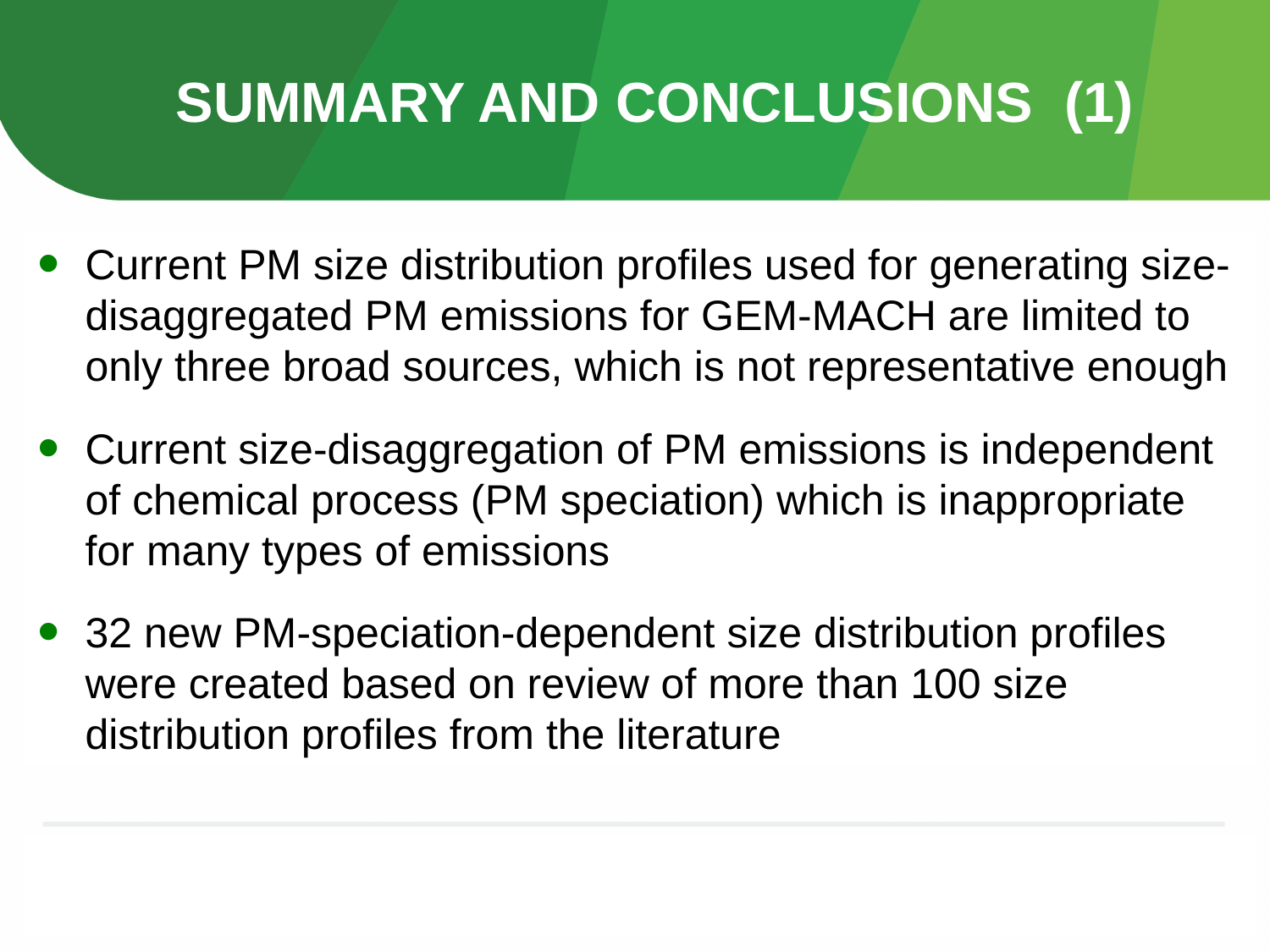

# Summary and conclusions  (1)
Current PM size distribution profiles used for generating size-disaggregated PM emissions for GEM-MACH are limited to only three broad sources, which is not representative enough
Current size-disaggregation of PM emissions is independent of chemical process (PM speciation) which is inappropriate for many types of emissions
32 new PM-speciation-dependent size distribution profiles were created based on review of more than 100 size distribution profiles from the literature